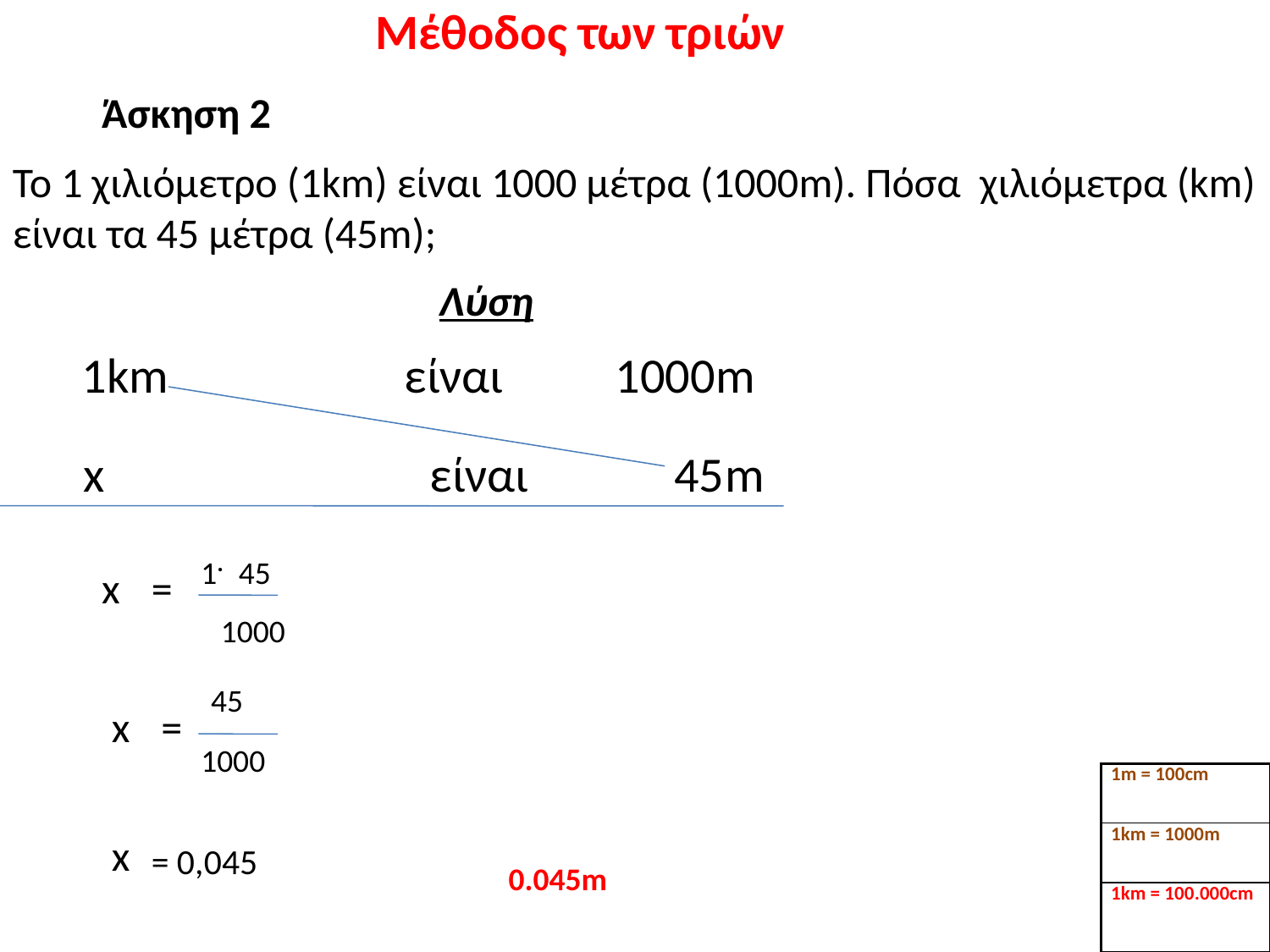

# Μέθοδος των τριών
Άσκηση 2
Το 1 χιλιόμετρο (1km) είναι 1000 μέτρα (1000m). Πόσα  χιλιόμετρα (km) είναι τα 45 μέτρα (45m);
Λύση
1km                     είναι          1000m
 x                             είναι             45m
1.  45
x
=
1000
45
x
=
1000
| 1m = 100cm |
| --- |
| 1km = 1000m |
| 1km = 100.000cm |
x
= 0,045
0.045m